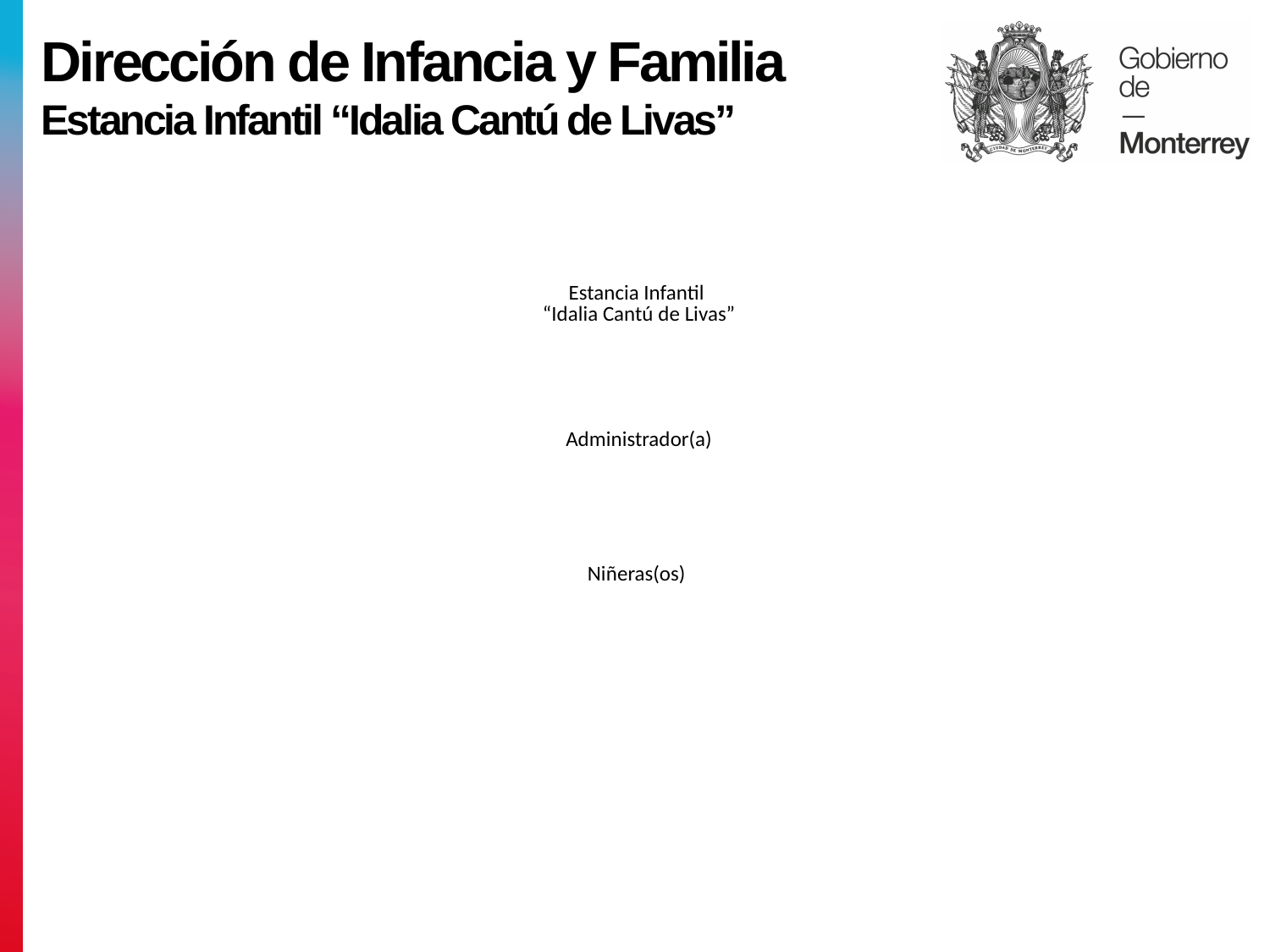

Dirección de Infancia y Familia
Estancia Infantil “Idalia Cantú de Livas”
Administrador(a)
Niñeras(os)
Estancia Infantil
“Idalia Cantú de Livas”